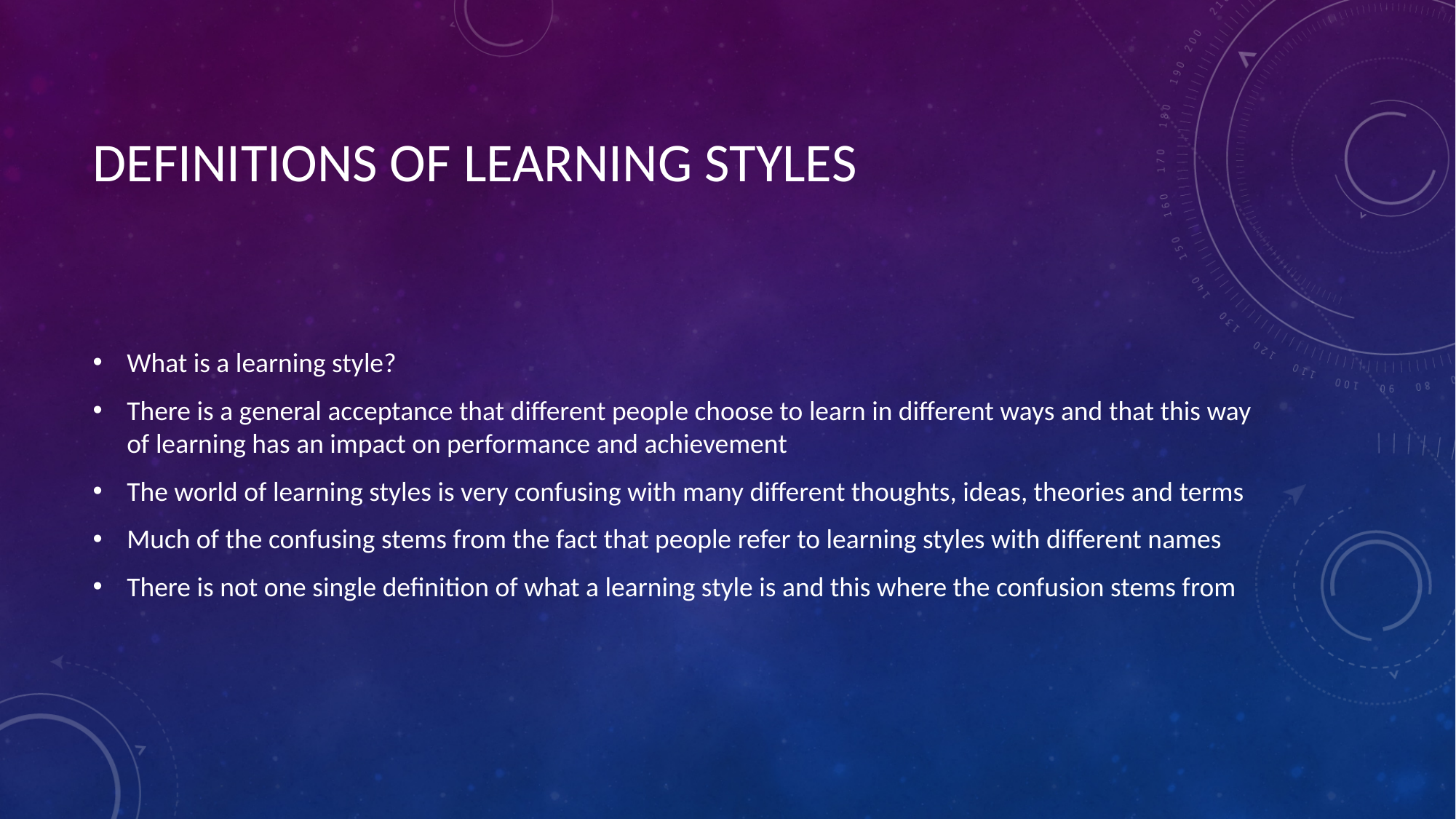

# Definitions of learning styles
What is a learning style?
There is a general acceptance that different people choose to learn in different ways and that this way of learning has an impact on performance and achievement
The world of learning styles is very confusing with many different thoughts, ideas, theories and terms
Much of the confusing stems from the fact that people refer to learning styles with different names
There is not one single definition of what a learning style is and this where the confusion stems from